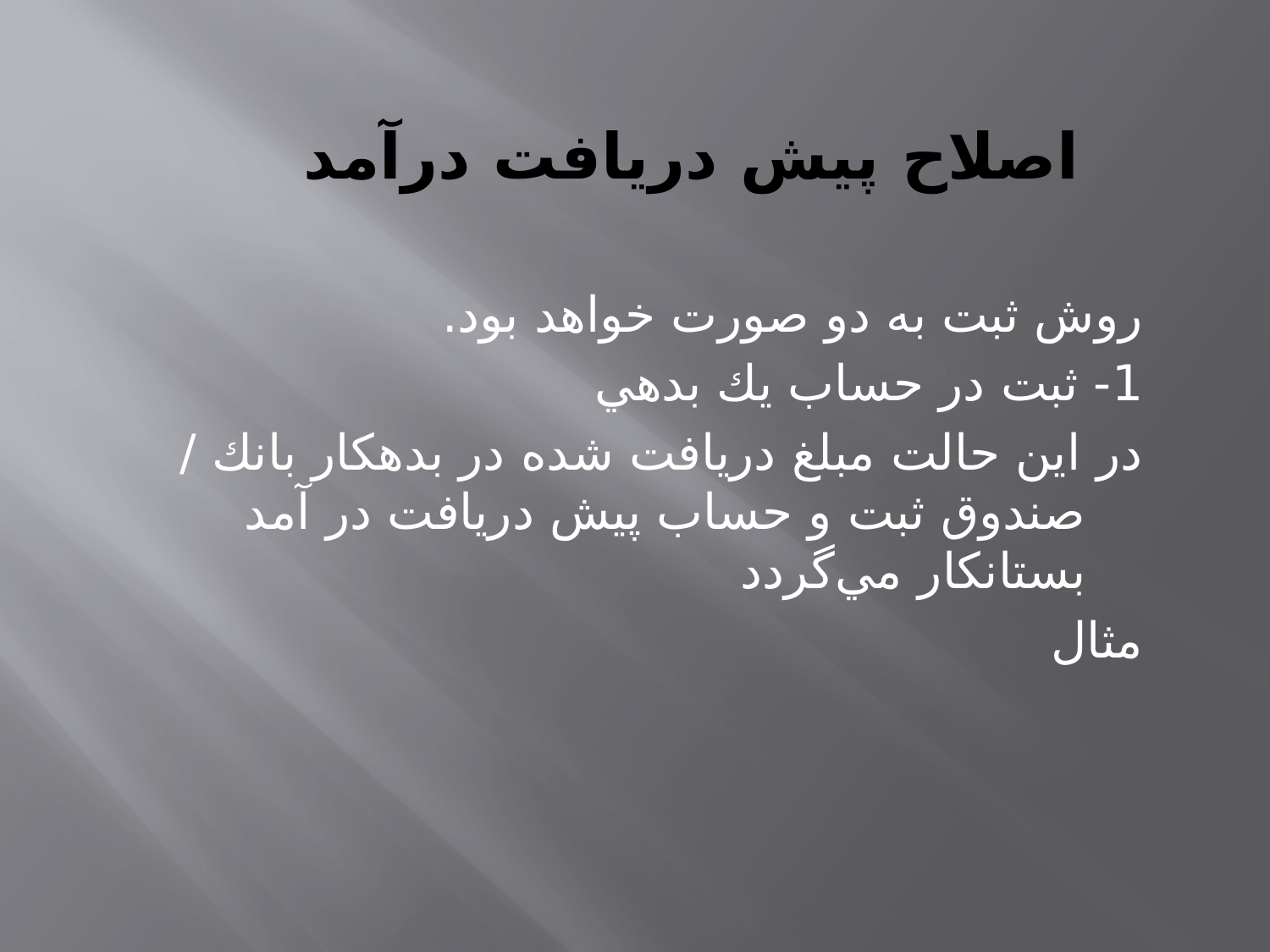

# اصلاح پيش دريافت درآمد
روش ثبت به دو صورت خواهد بود.
1- ثبت در حساب يك بدهي
در اين حالت مبلغ دريافت شده در بدهكار بانك / صندوق ثبت و حساب پيش دريافت در آمد بستانكار مي‌گردد
مثال